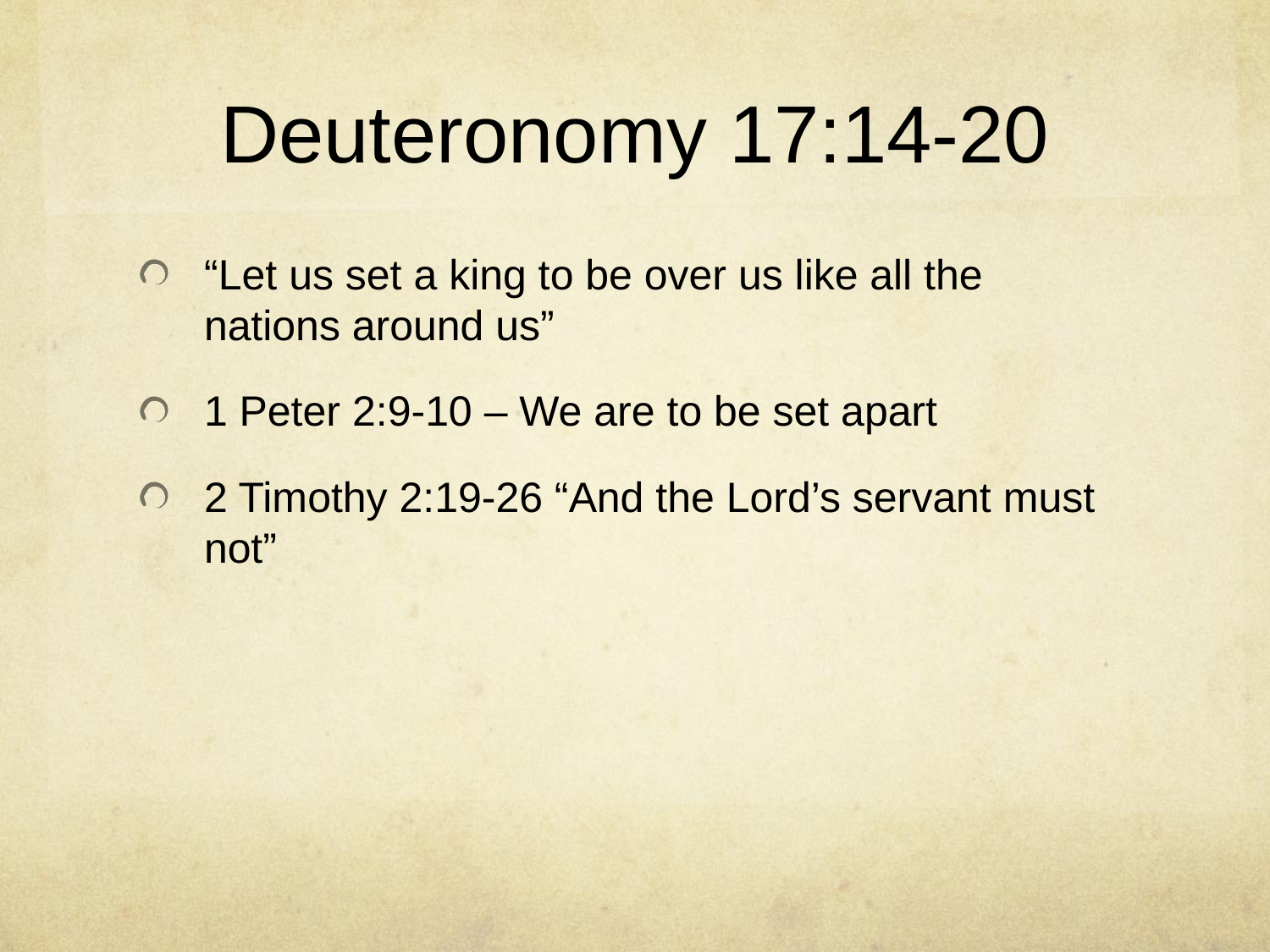

# Deuteronomy 17:14-20
“Let us set a king to be over us like all the nations around us”
1 Peter 2:9-10 – We are to be set apart
2 Timothy 2:19-26 “And the Lord’s servant must not”